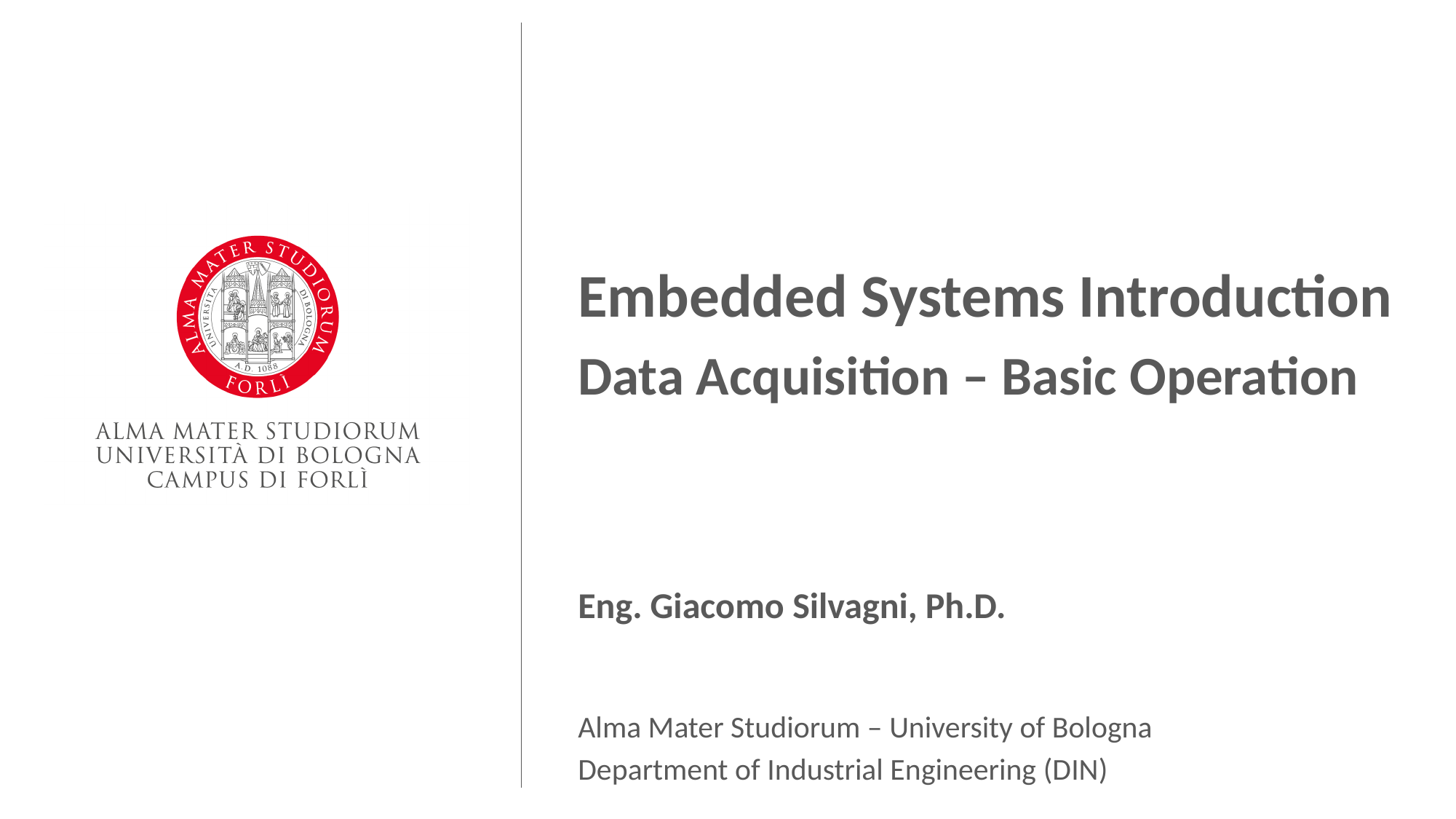

Embedded Systems Introduction
Data Acquisition – Basic Operation
Eng. Giacomo Silvagni, Ph.D.
Alma Mater Studiorum – University of Bologna
Department of Industrial Engineering (DIN)